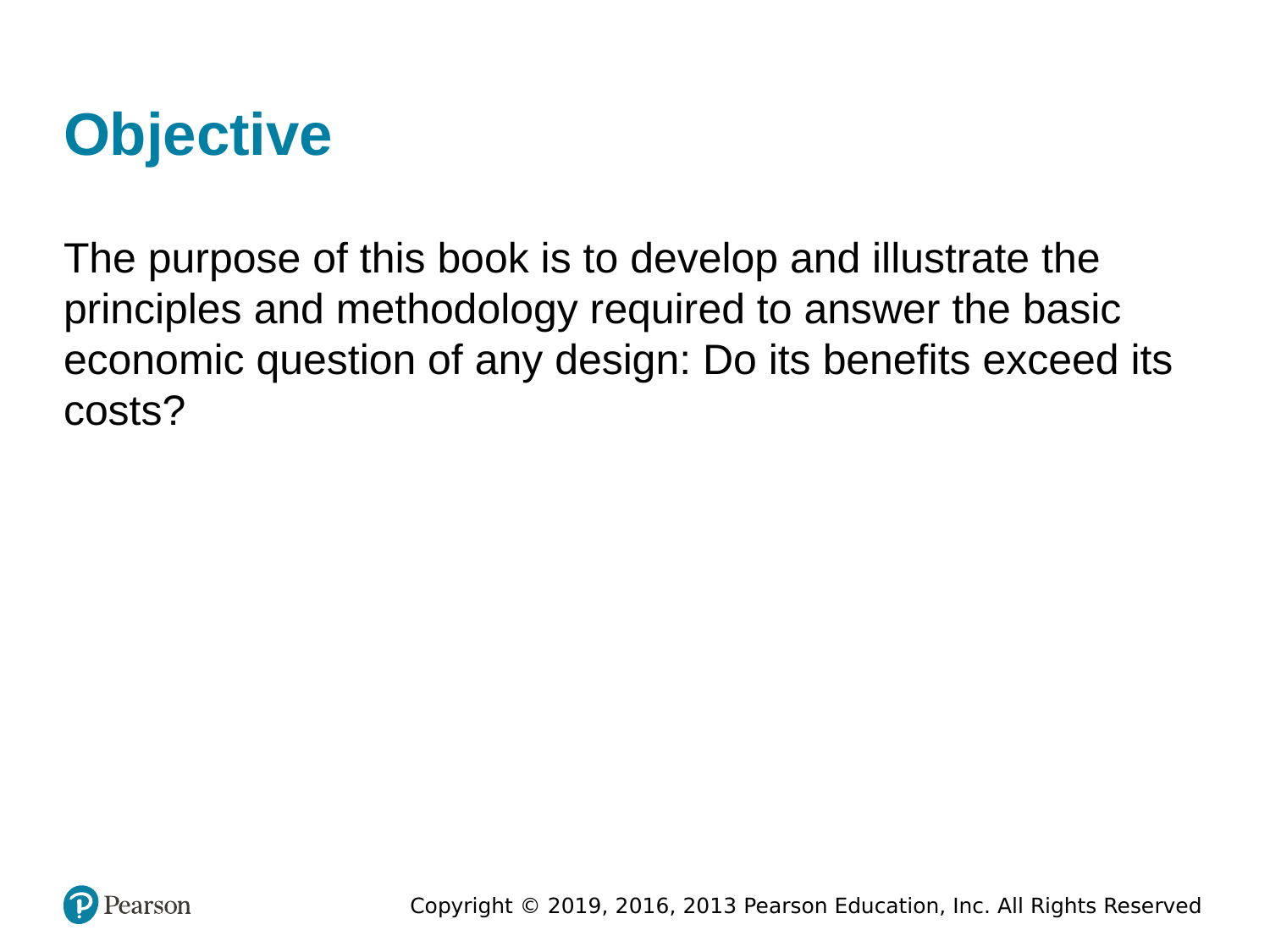

# Objective
The purpose of this book is to develop and illustrate the principles and methodology required to answer the basic economic question of any design: Do its benefits exceed its costs?